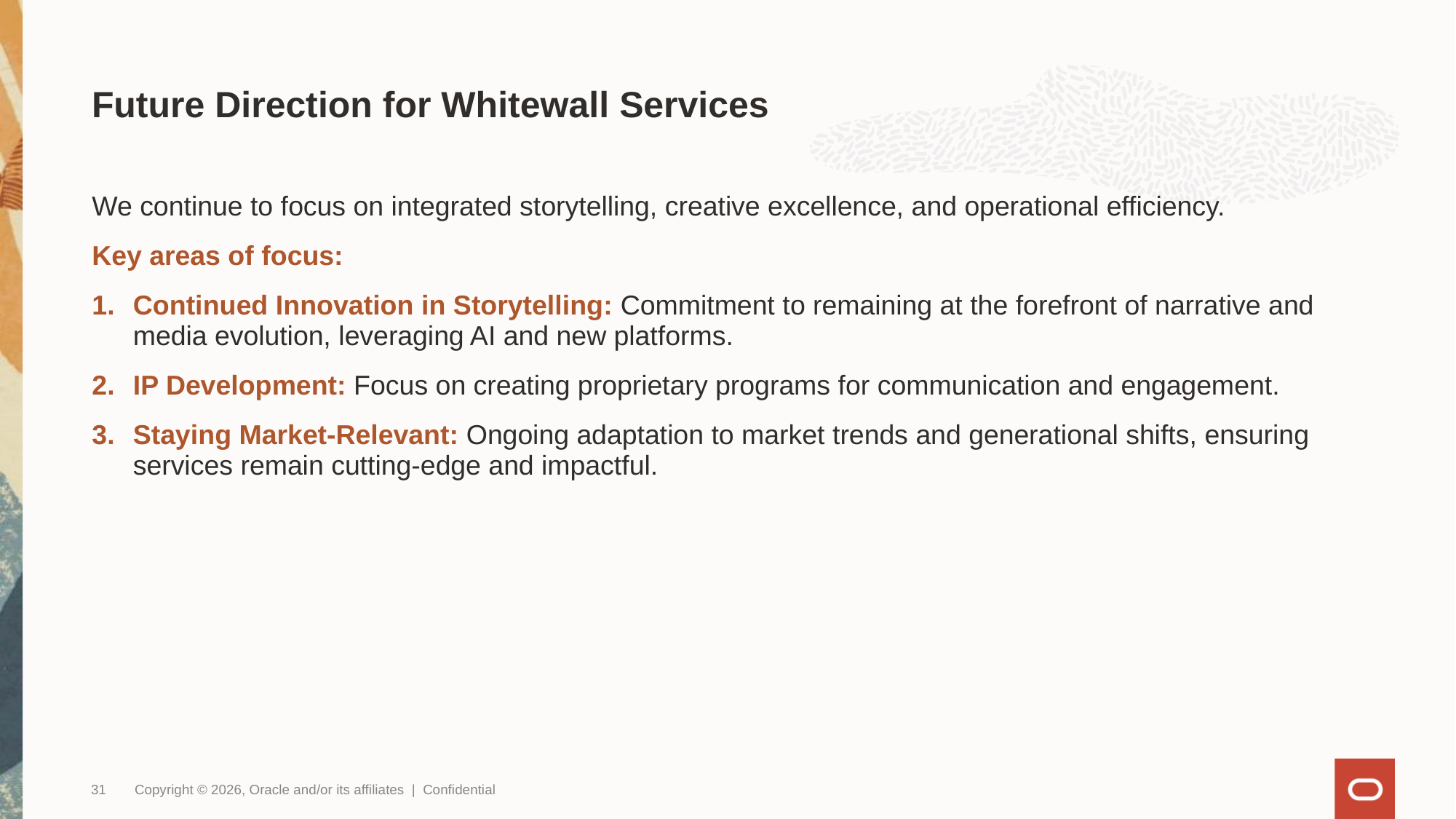

# Future Direction for Whitewall Services
We continue to focus on integrated storytelling, creative excellence, and operational efficiency.
Key areas of focus:
Continued Innovation in Storytelling: Commitment to remaining at the forefront of narrative and media evolution, leveraging AI and new platforms.
IP Development: Focus on creating proprietary programs for communication and engagement.
Staying Market-Relevant: Ongoing adaptation to market trends and generational shifts, ensuring services remain cutting-edge and impactful.

31
Copyright © 2026, Oracle and/or its affiliates  |  Confidential